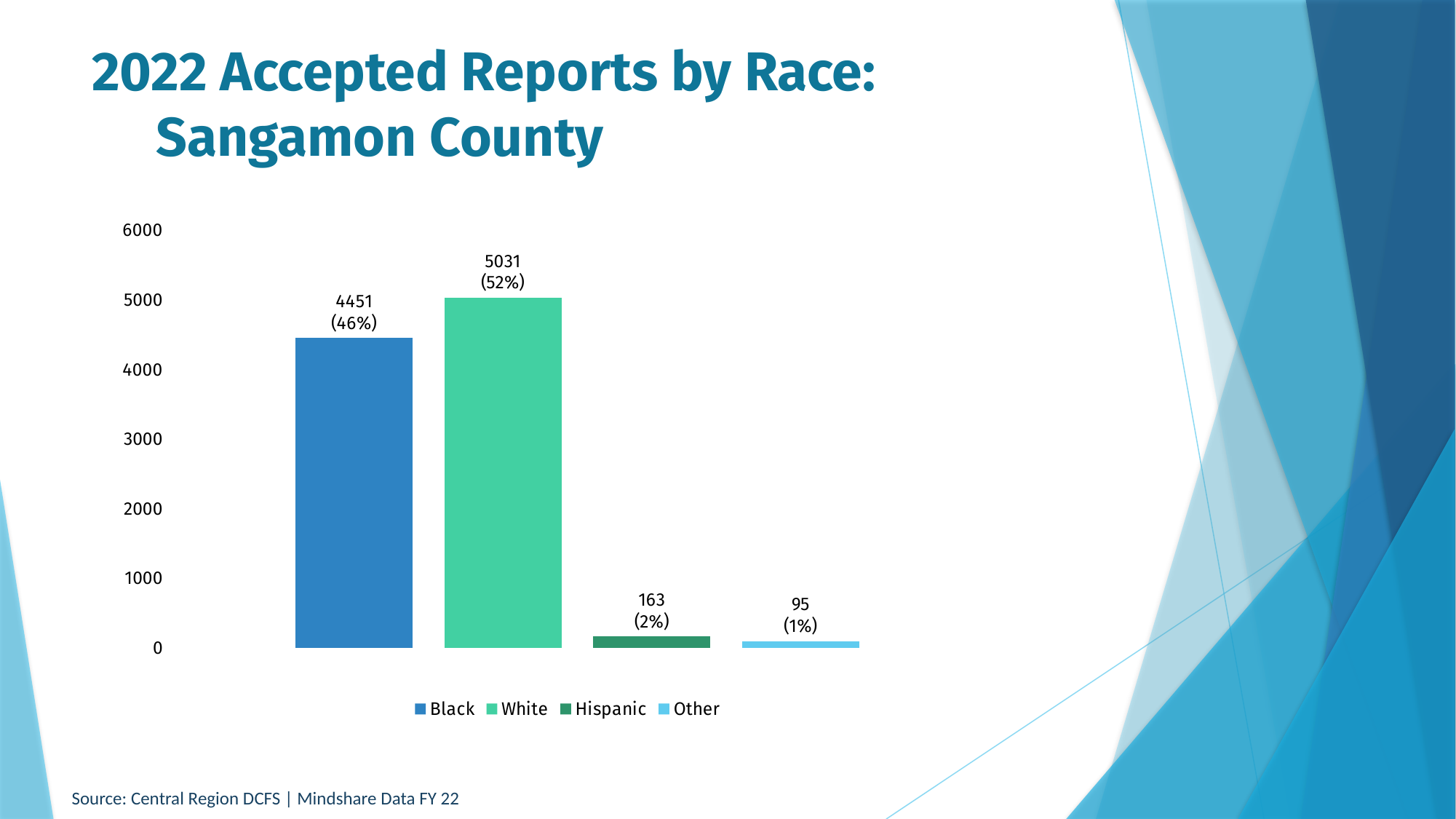

# 2022 Accepted Reports by Race: Sangamon County

### Chart

| Category | Black | White | Hispanic | Other |
|---|---|---|---|---|
| 95
(1%) | 4451.0 | 5031.0 | 163.0 | 95.0 |
Source: Central Region DCFS | Mindshare Data FY 22